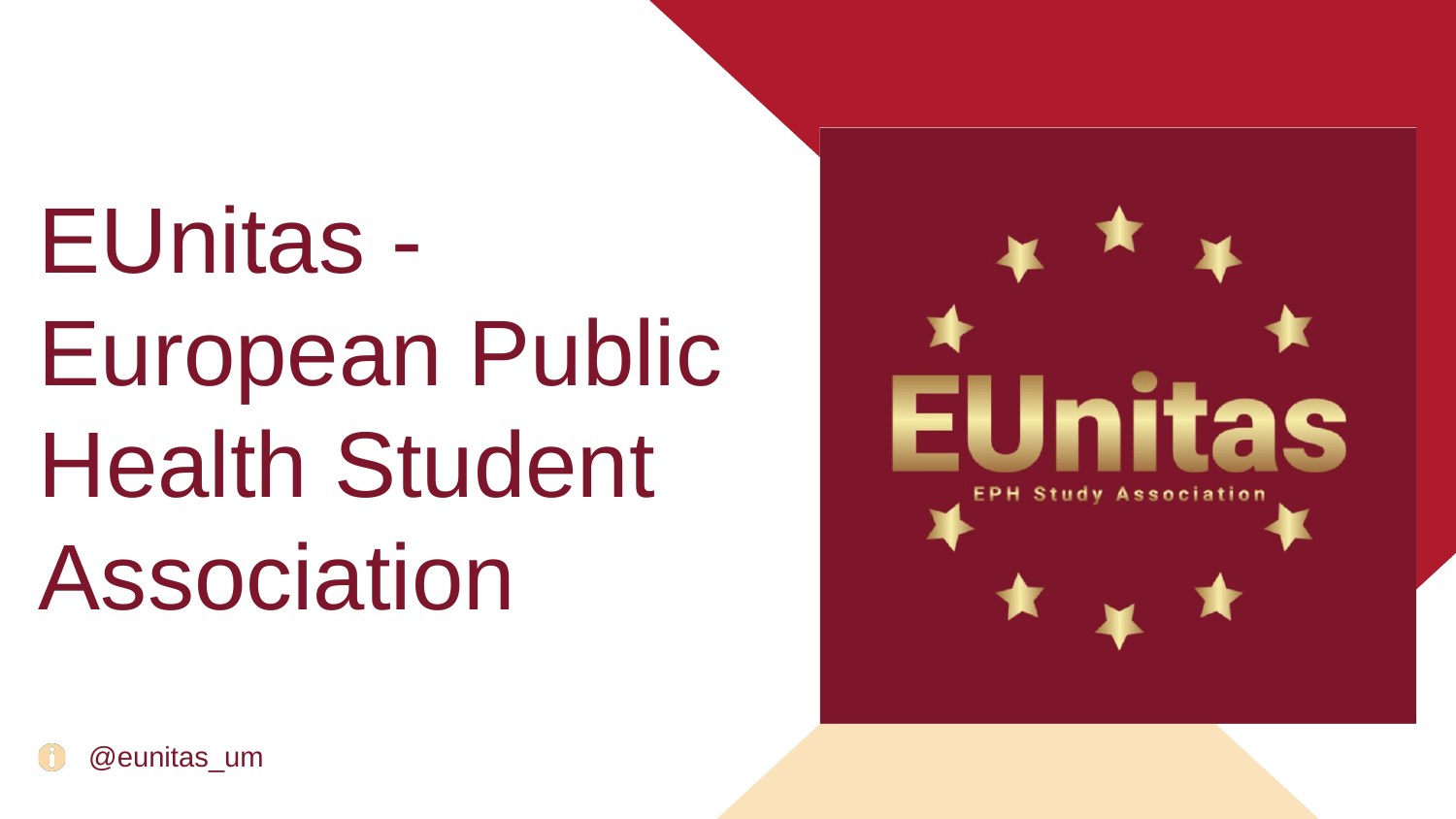

EUnitas - European Public Health Student Association

@eunitas_um